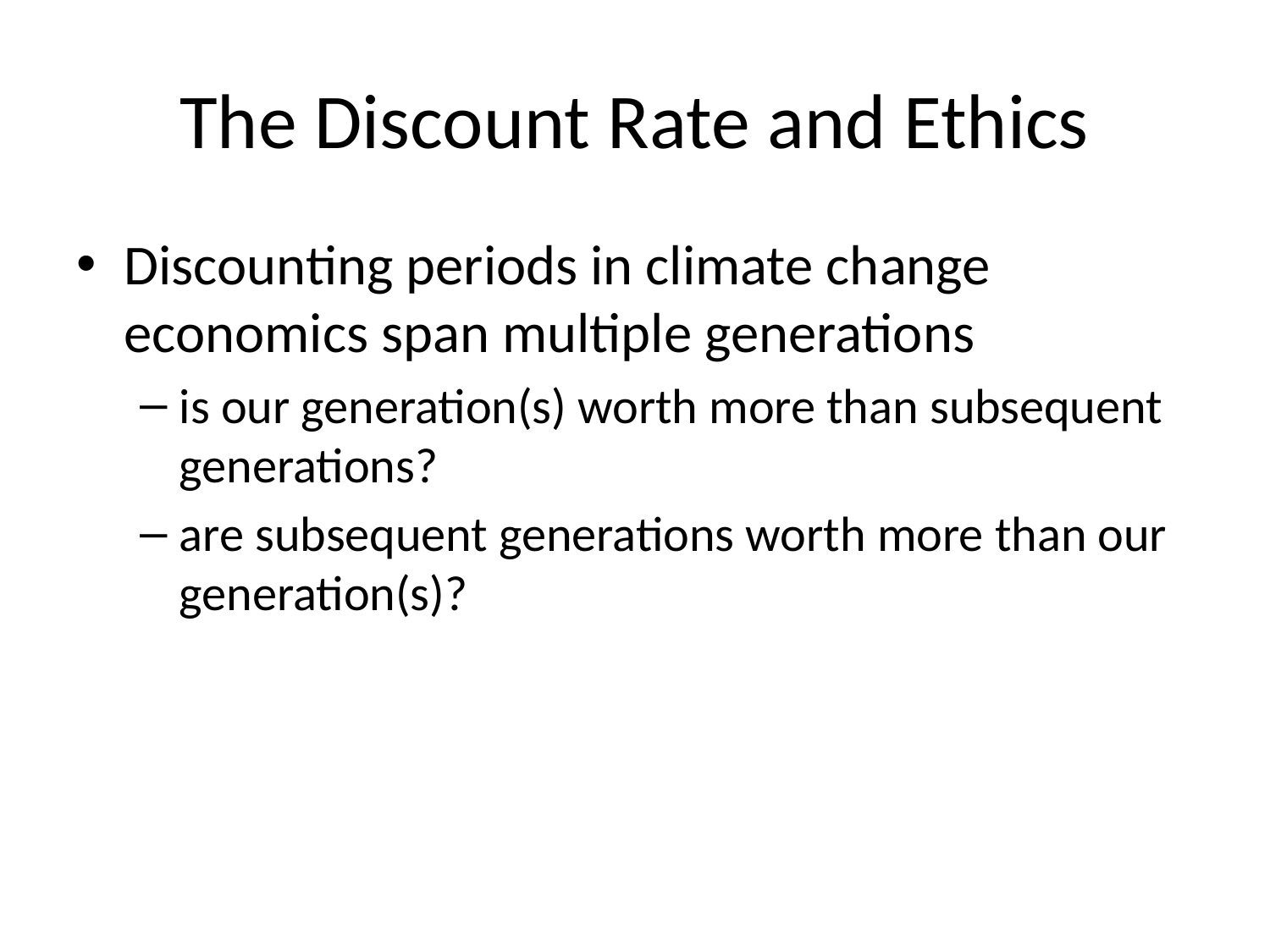

# The Discount Rate and Ethics
Discounting periods in climate change economics span multiple generations
is our generation(s) worth more than subsequent generations?
are subsequent generations worth more than our generation(s)?